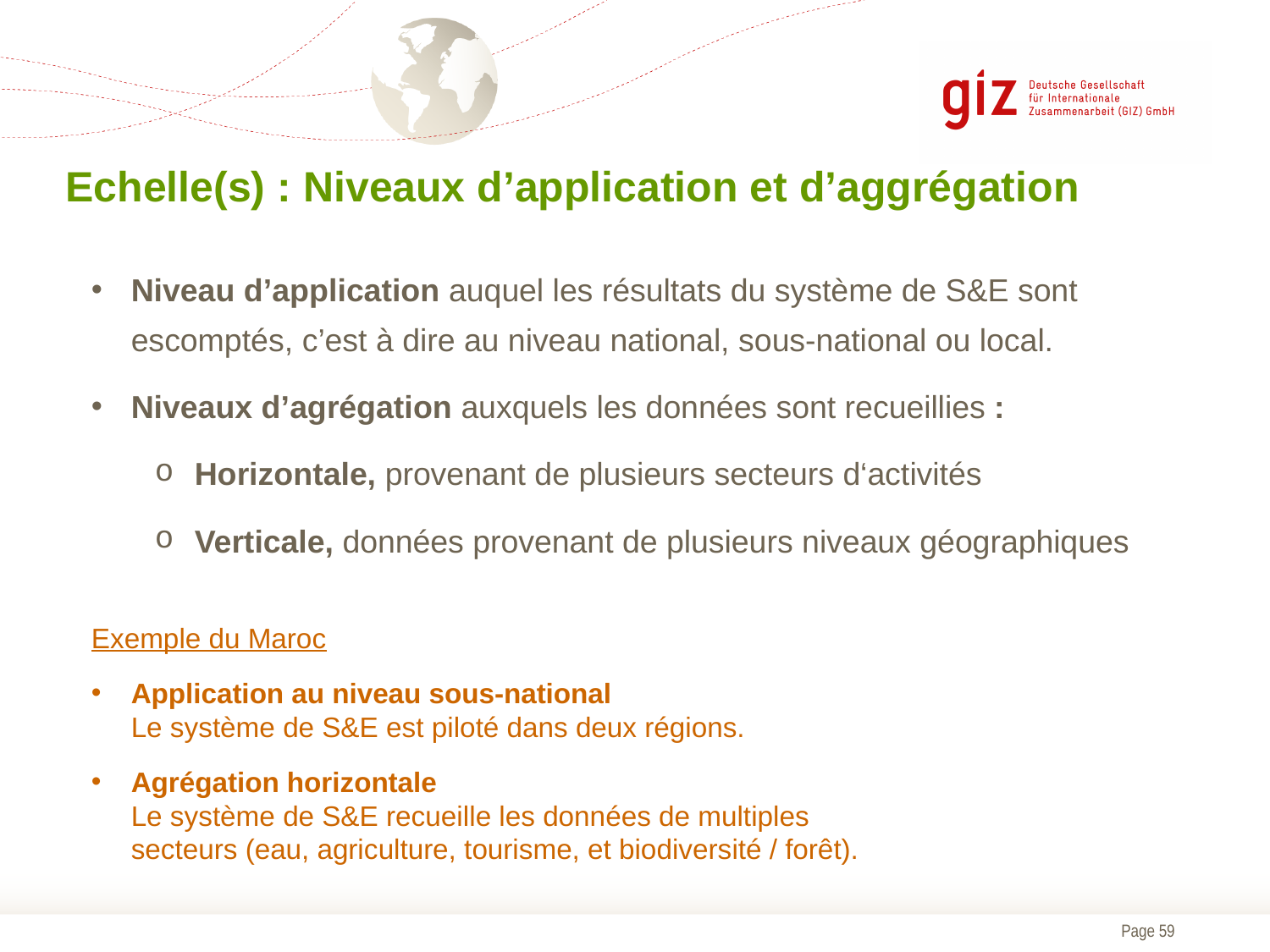

# Echelle(s) : Niveaux d’application et d’aggrégation
Niveau d’application auquel les résultats du système de S&E sont escomptés, c’est à dire au niveau national, sous-national ou local.
Niveaux d’agrégation auxquels les données sont recueillies :
Horizontale, provenant de plusieurs secteurs d‘activités
Verticale, données provenant de plusieurs niveaux géographiques
Exemple du Maroc
Application au niveau sous-national
Le système de S&E est piloté dans deux régions.
Agrégation horizontale
Le système de S&E recueille les données de multiples secteurs (eau, agriculture, tourisme, et biodiversité / forêt).